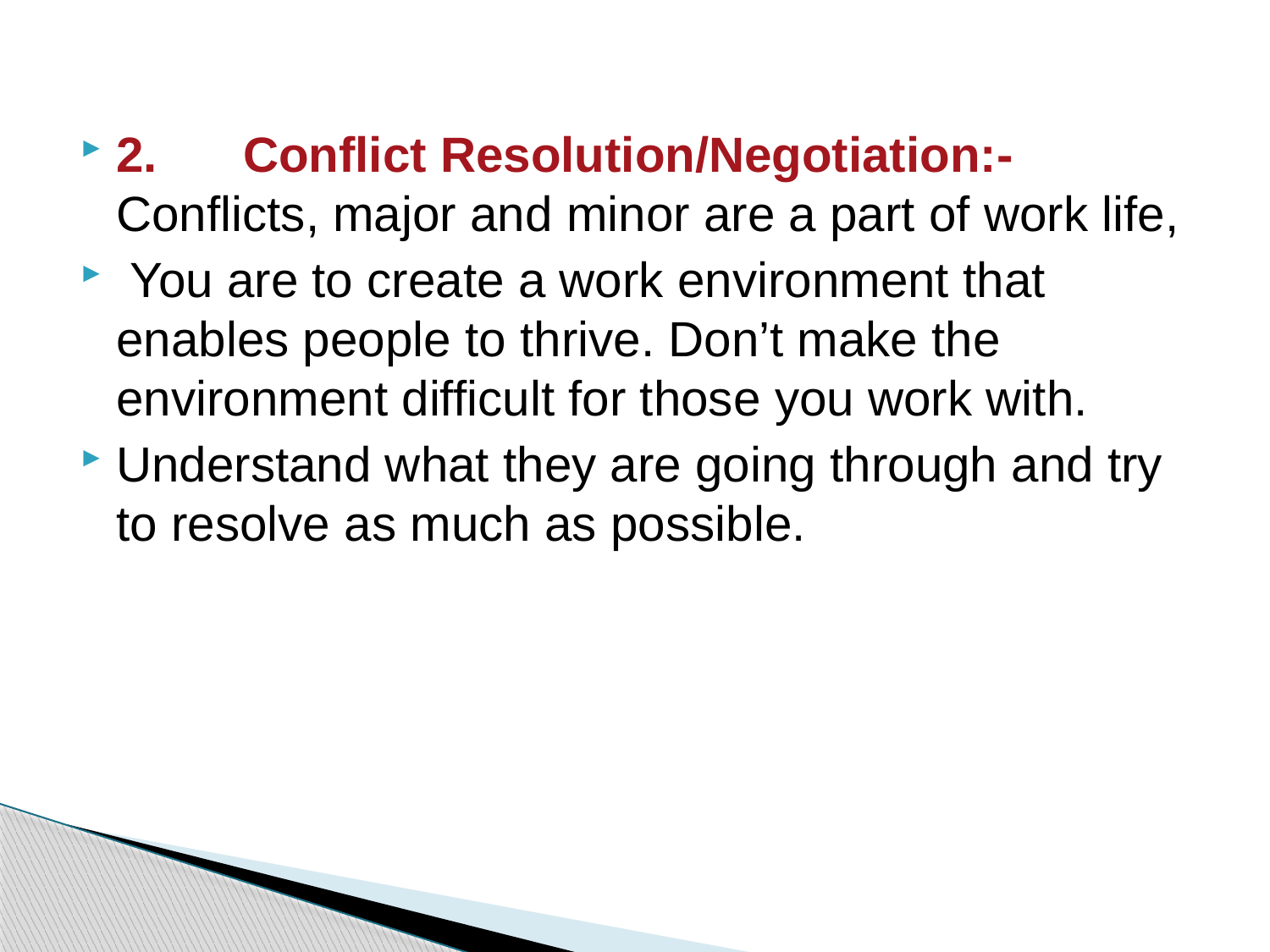

2.	Conflict Resolution/Negotiation:-   Conflicts, major and minor are a part of work life,
 You are to create a work environment that enables people to thrive. Don’t make the environment difficult for those you work with.
Understand what they are going through and try to resolve as much as possible.